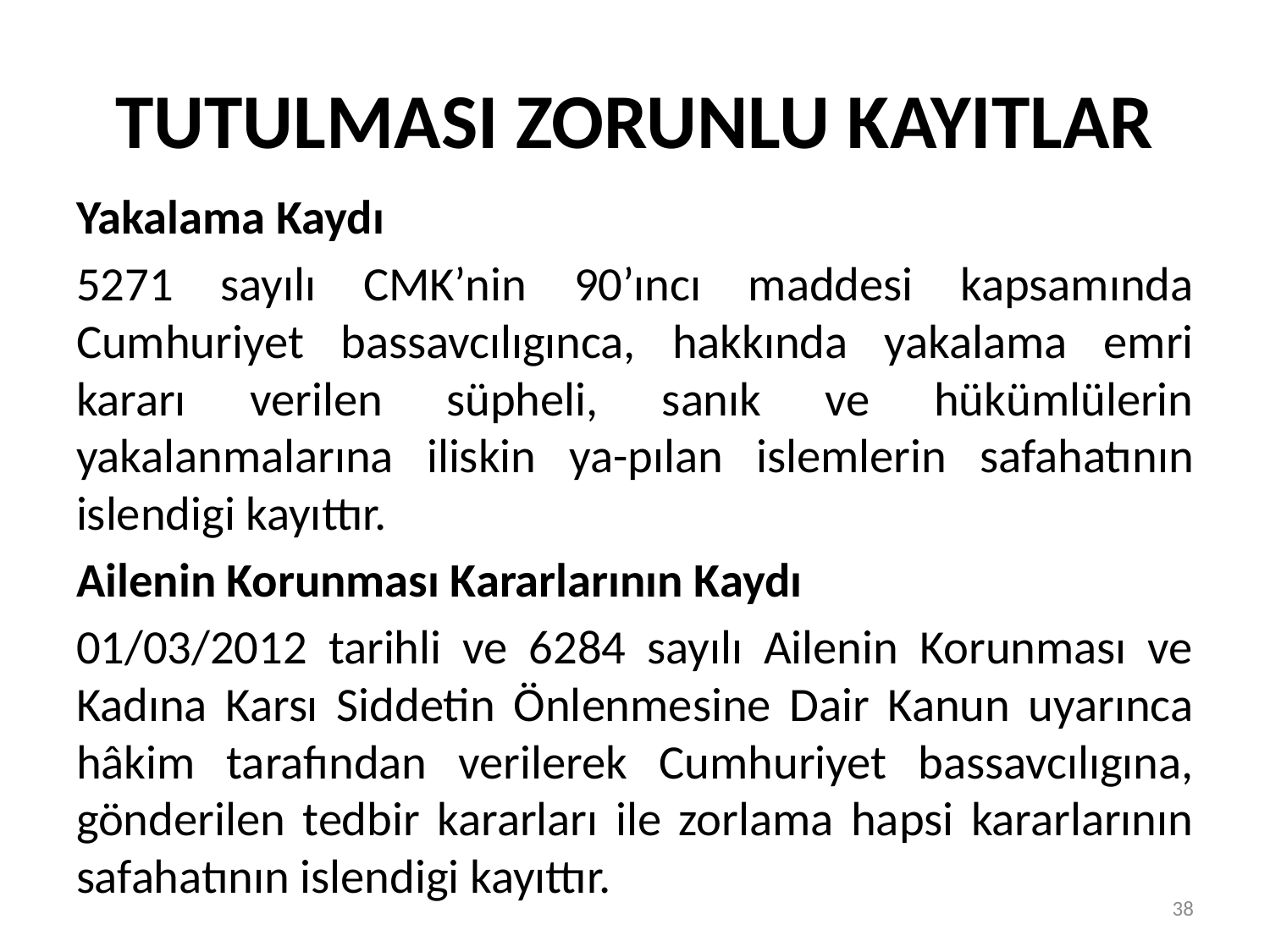

# TUTULMASI ZORUNLU KAYITLAR
Yakalama Kaydı
5271 sayılı CMK’nin 90’ıncı maddesi kapsamında Cumhuriyet bassavcılıgınca, hakkında yakalama emri kararı verilen süpheli, sanık ve hükümlülerin yakalanmalarına iliskin ya-pılan islemlerin safahatının islendigi kayıttır.
Ailenin Korunması Kararlarının Kaydı
01/03/2012 tarihli ve 6284 sayılı Ailenin Korunması ve Kadına Karsı Siddetin Önlenmesine Dair Kanun uyarınca hâkim tarafından verilerek Cumhuriyet bassavcılıgına, gönderilen tedbir kararları ile zorlama hapsi kararlarının safahatının islendigi kayıttır.

38